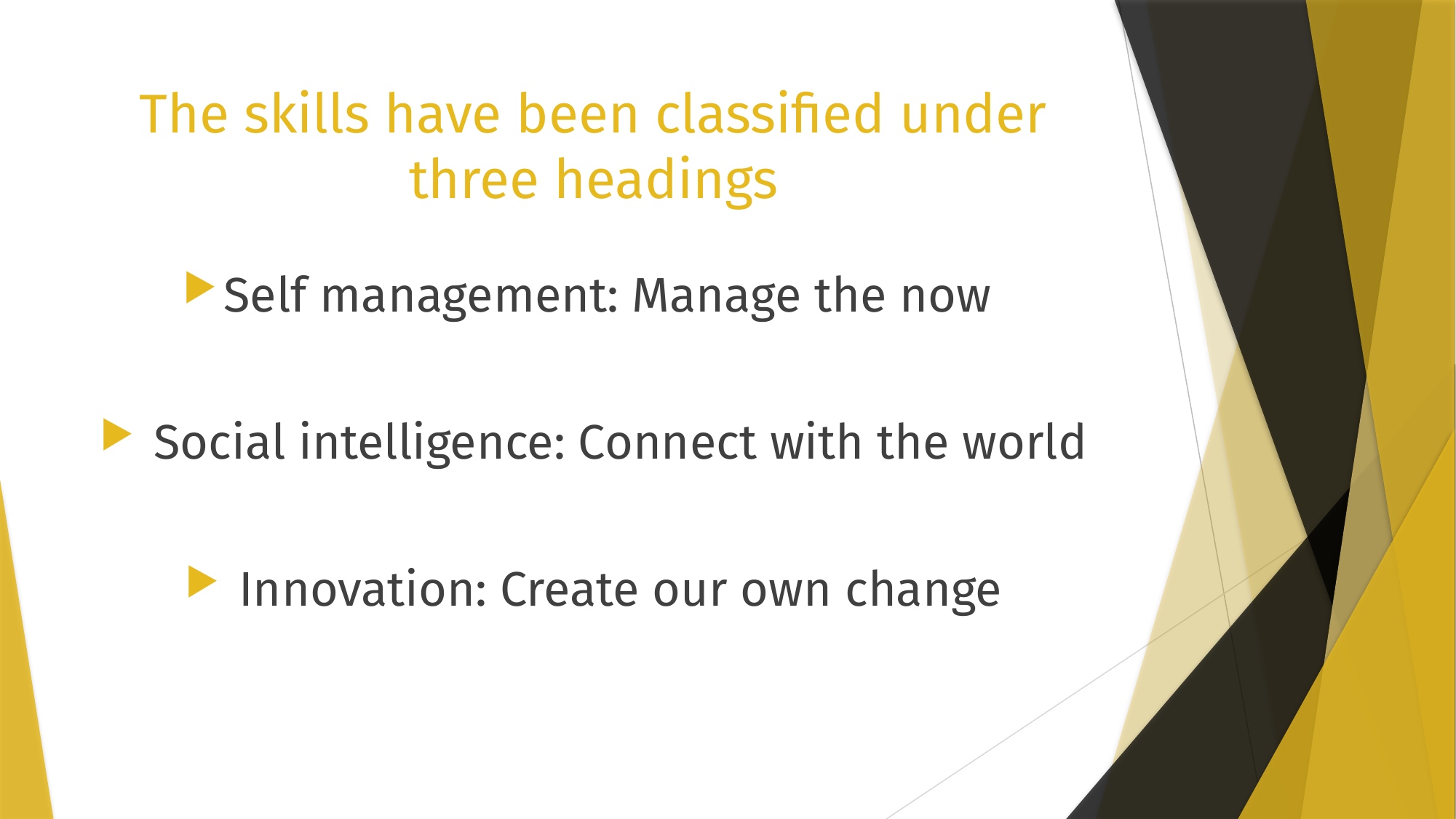

# The skills have been classified under three headings
Self management: Manage the now

 Social intelligence: Connect with the world

 Innovation: Create our own change